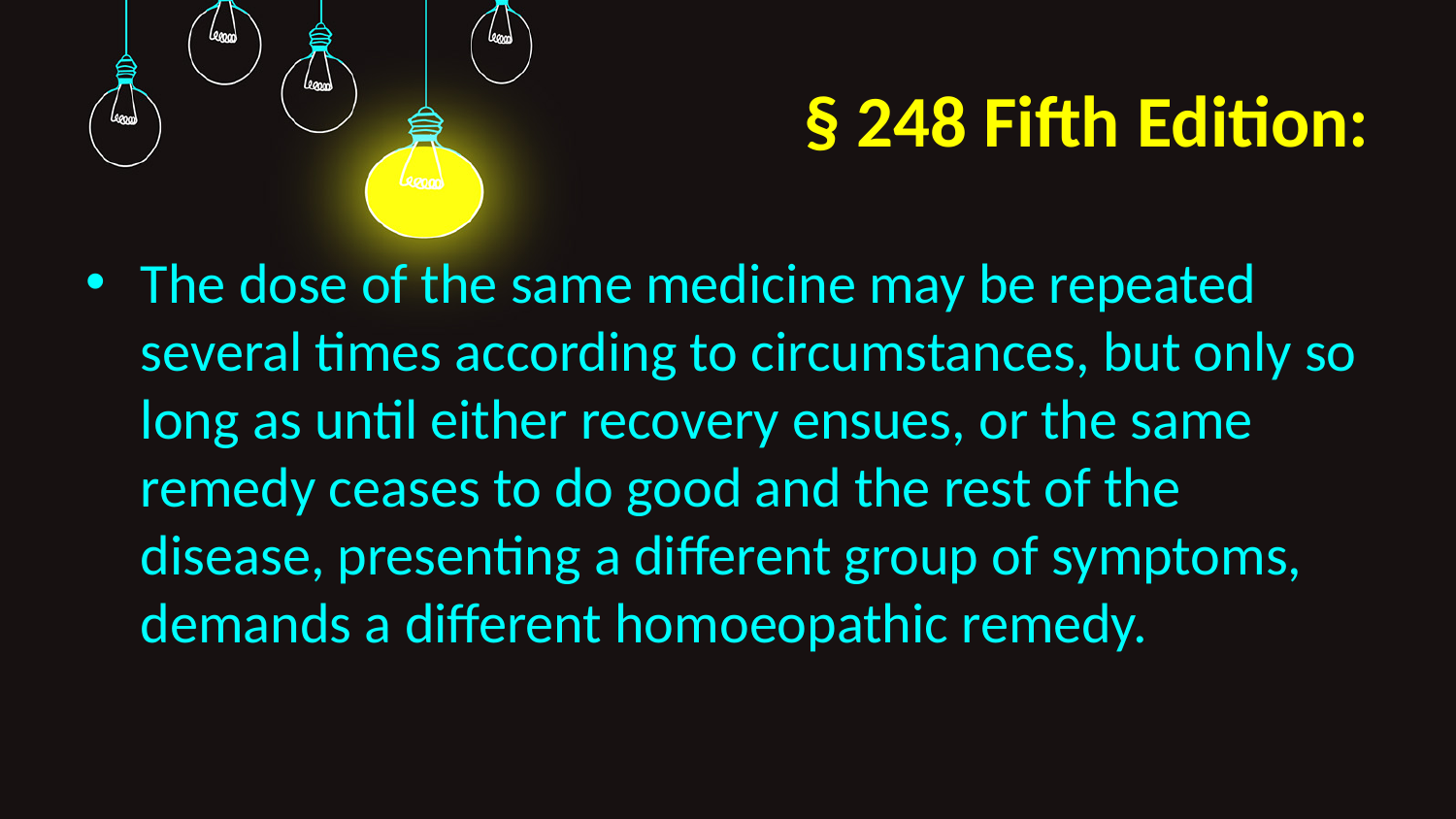

# § 248 Fifth Edition:
The dose of the same medicine may be repeated several times according to circumstances, but only so long as until either recovery ensues, or the same remedy ceases to do good and the rest of the disease, presenting a different group of symptoms, demands a different homoeopathic remedy.